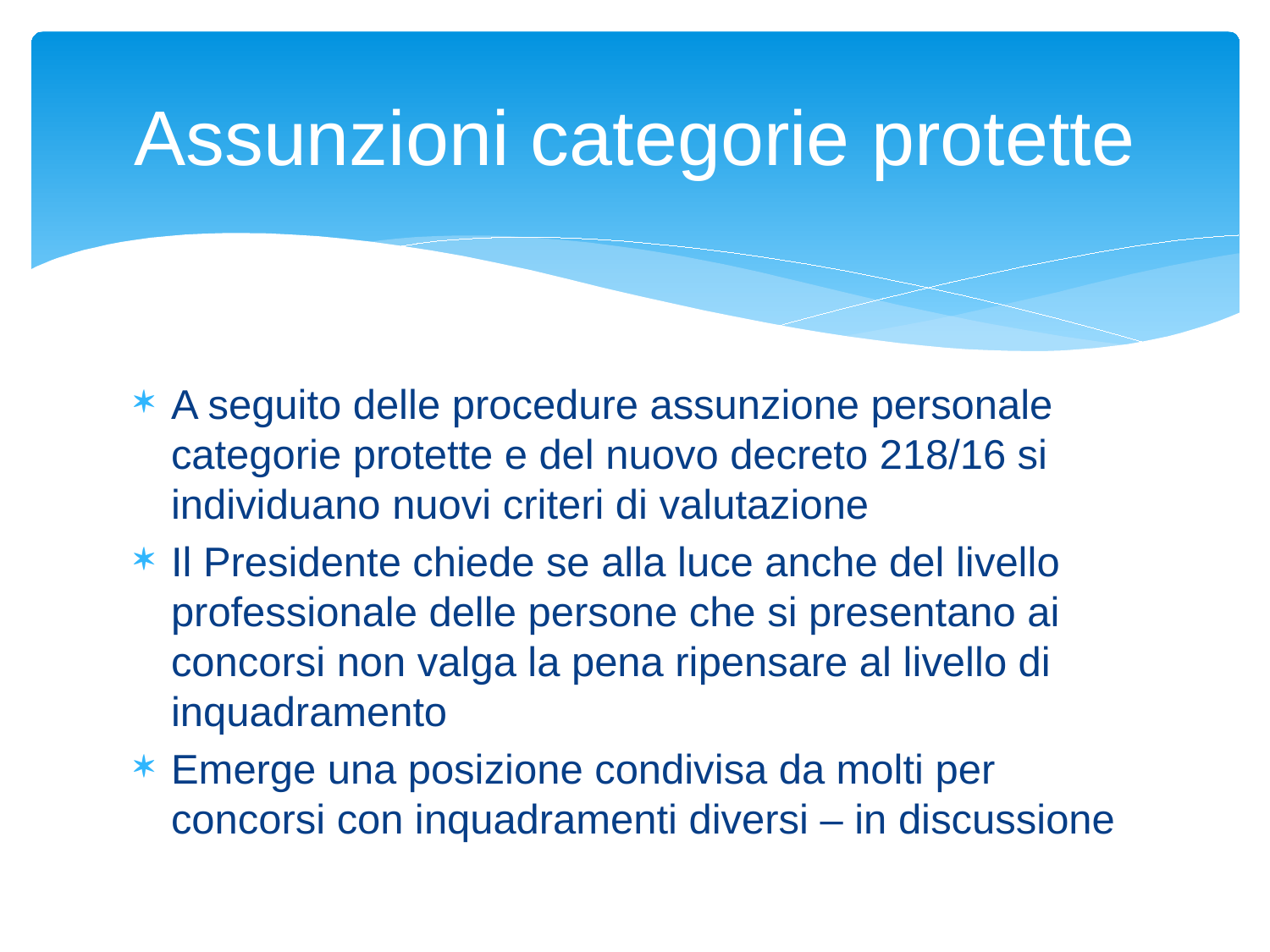

# Assunzioni categorie protette
A seguito delle procedure assunzione personale categorie protette e del nuovo decreto 218/16 si individuano nuovi criteri di valutazione
Il Presidente chiede se alla luce anche del livello professionale delle persone che si presentano ai concorsi non valga la pena ripensare al livello di inquadramento
Emerge una posizione condivisa da molti per concorsi con inquadramenti diversi – in discussione